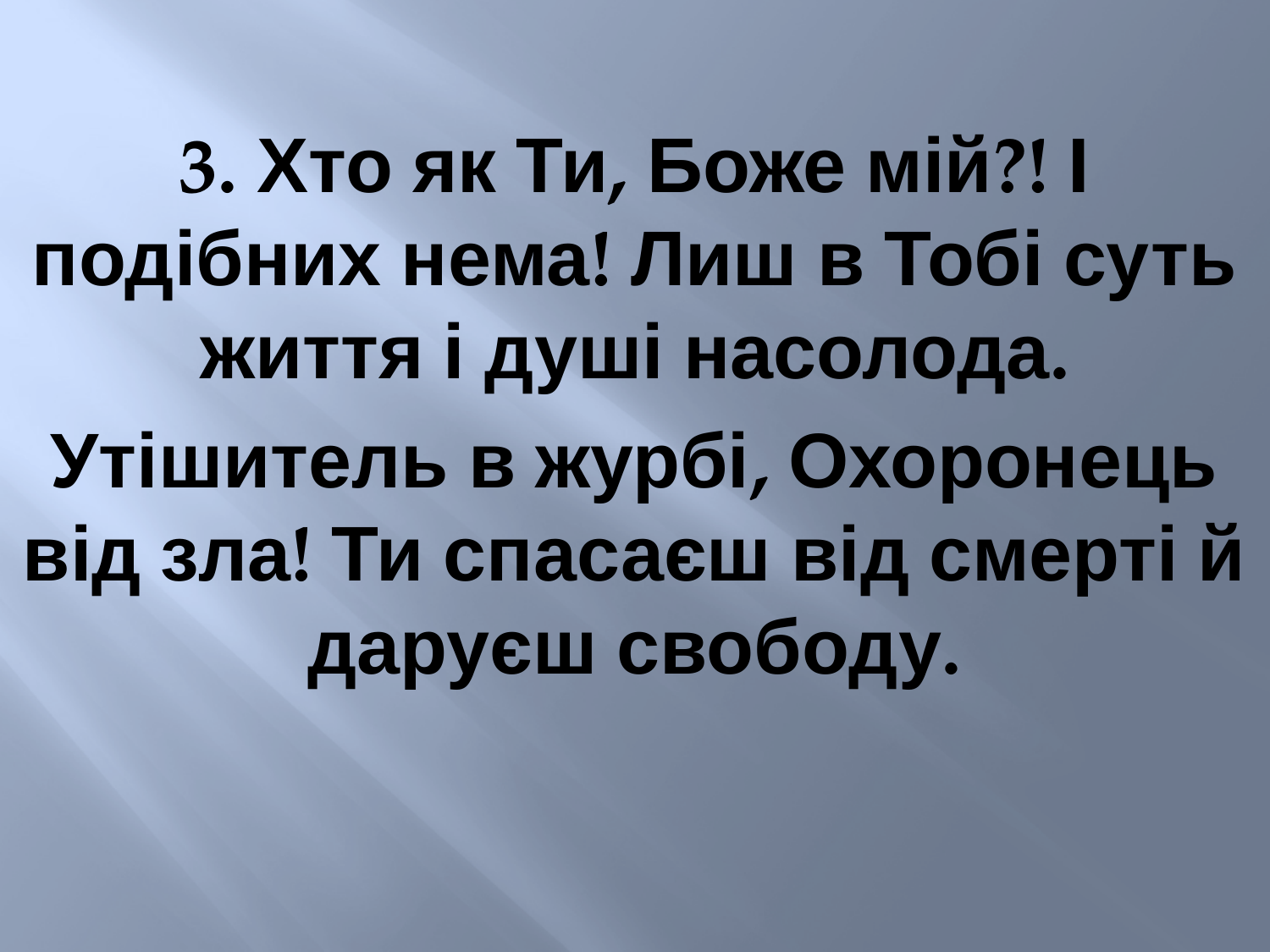

3. Хто як Ти, Боже мій?! І подібних нема! Лиш в Тобі суть життя і душі насолода.
Утішитель в журбі, Охоронець від зла! Ти спасаєш від смерті й даруєш свободу.